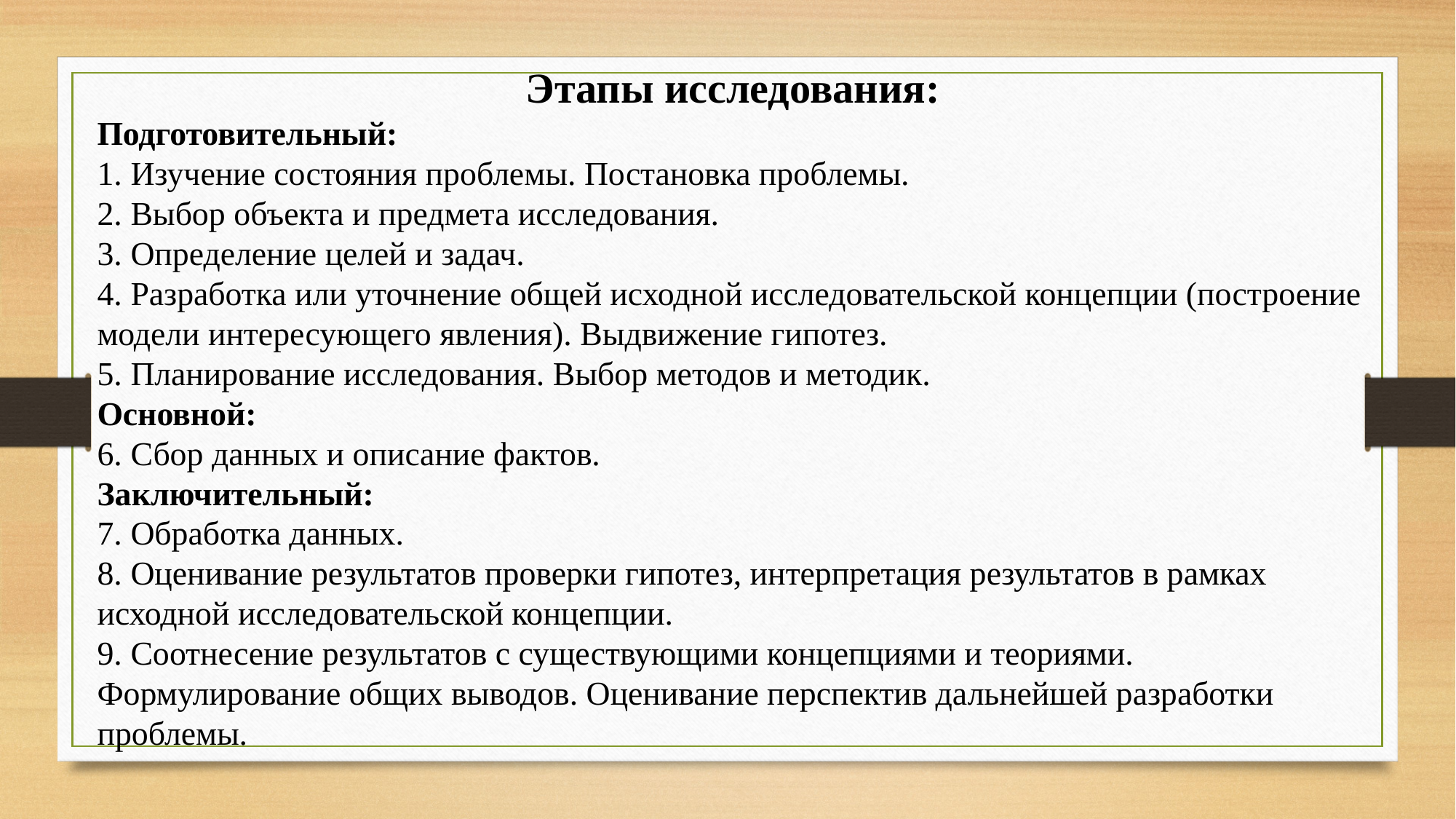

Этапы исследования:
Подготовительный:
1. Изучение состояния проблемы. Постановка проблемы.
2. Выбор объекта и предмета исследования.
3. Определение целей и задач.
4. Разработка или уточнение общей исходной исследовательской концепции (построение модели интересующего явления). Выдвижение гипотез.
5. Планирование исследования. Выбор методов и методик.
Основной:
6. Сбор данных и описание фактов.
Заключительный:
7. Обработка данных.
8. Оценивание результатов проверки гипотез, интерпретация результатов в рамках исходной исследовательской концепции.
9. Соотнесение результатов с существующими концепциями и теориями. Формулирование общих выводов. Оценивание перспектив дальнейшей разработки проблемы.